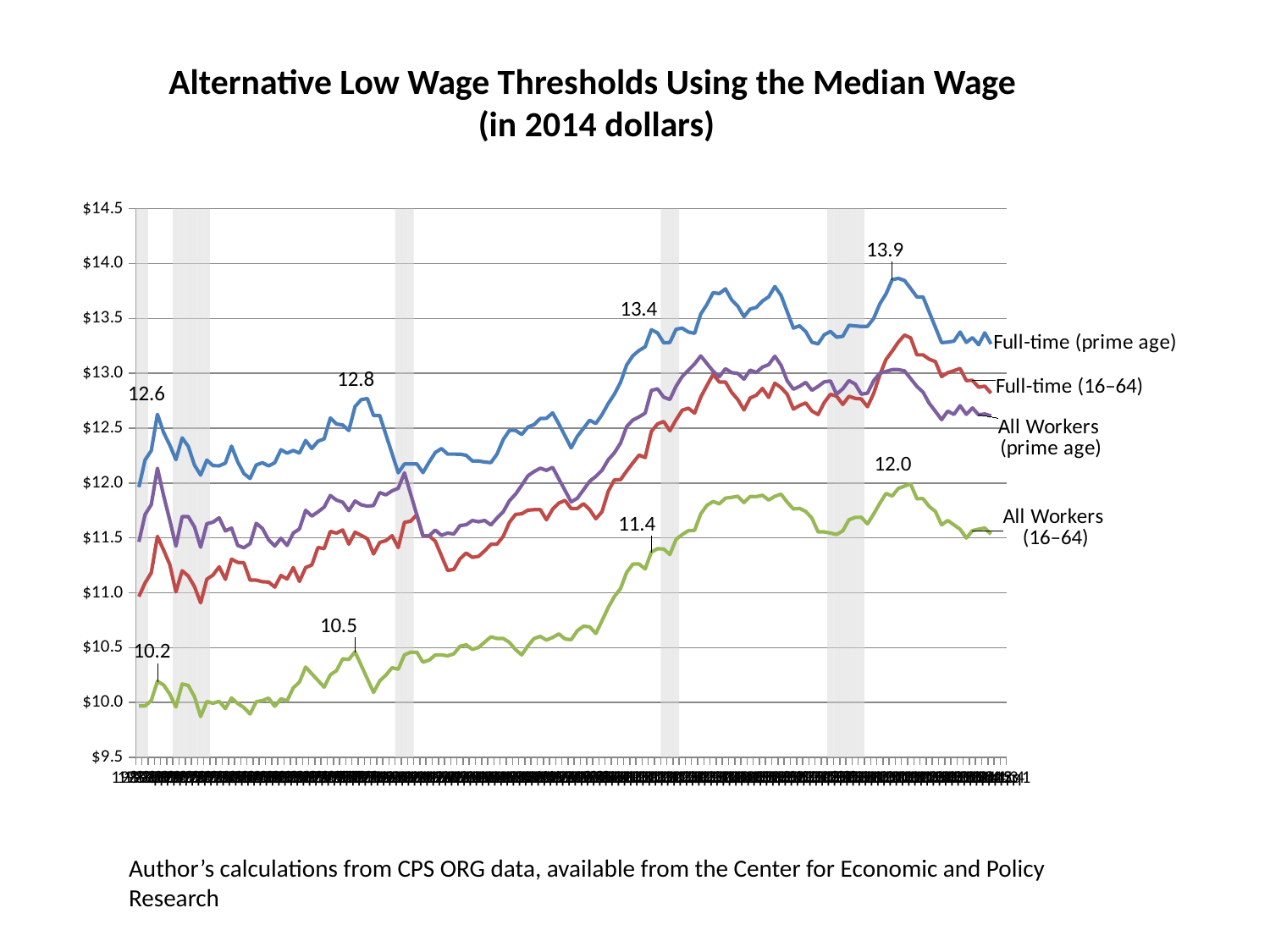

Alternative Low Wage Thresholds Using the Median Wage
 (in 2014 dollars)

### Chart

| Category | Recession | Full-time (16–64) | Full-time (prime age) | All Workers (16–64) | All Workers (prime age) |
|---|---|---|---|---|---|
| 1980q1 | 1.0 | 10.96548461914062 | 11.96234607696533 | 9.9686222076416 | 11.46391582489014 |
| 1980q2 | 1.0 | 11.09009265899658 | 12.21156215667725 | 9.9686222076416 | 11.71313095092773 |
| 1980q3 | None | 11.18147087097168 | 12.29463481903076 | 10.01846504211426 | 11.80284881591797 |
| 1980q4 | None | 11.5137586593628 | 12.62692260742187 | 10.1933536529541 | 12.13513660430908 |
| 1981q1 | None | 11.38946628570557 | 12.46112728118896 | 10.1604118347168 | 11.8862476348877 |
| 1981q2 | None | 11.25687122344971 | 12.3451795578003 | 10.07762813568115 | 11.66062164306641 |
| 1981q3 | 1.0 | 11.00798320770264 | 12.21263027191162 | 9.95952415466309 | 11.42503929138184 |
| 1981q4 | 1.0 | 11.20057582855225 | 12.41202068328857 | 10.16888332366943 | 11.69421577453613 |
| 1982q1 | 1.0 | 11.15271472930908 | 12.33413314819336 | 10.15599250793457 | 11.69434452056885 |
| 1982q2 | 1.0 | 11.05531120300293 | 12.1635971069336 | 10.05337524414062 | 11.59954929351807 |
| 1982q3 | 1.0 | 10.90814018249512 | 12.07271099090576 | 9.8720874786377 | 11.4150276184082 |
| 1982q4 | 1.0 | 11.12373447418213 | 12.20925426483154 | 10.00863075256348 | 11.6289463043213 |
| 1983q1 | None | 11.1617956161499 | 12.15880012512207 | 9.993829727172848 | 11.64315509796143 |
| 1983q2 | None | 11.2368392944336 | 12.15746784210205 | 10.01103591918945 | 11.68311882019043 |
| 1983q3 | None | 11.12227630615234 | 12.1818904876709 | 9.94553947448731 | 11.56378173828125 |
| 1983q4 | None | 11.30623626708984 | 12.33641815185547 | 10.0416898727417 | 11.5895357131958 |
| 1984q1 | None | 11.2768669128418 | 12.19348812103271 | 9.99161148071286 | 11.43139457702637 |
| 1984q2 | None | 11.27325248718262 | 12.0865535736084 | 9.95440673828125 | 11.41047668457031 |
| 1984q3 | None | 11.11511135101318 | 12.0413703918457 | 9.89596939086914 | 11.44733619689941 |
| 1984q4 | None | 11.11511135101318 | 12.16487121582031 | 10.00712108612061 | 11.63258838653564 |
| 1985q1 | None | 11.10123443603516 | 12.18499279022217 | 10.01828098297119 | 11.58695030212402 |
| 1985q2 | None | 11.09790420532227 | 12.15585136413574 | 10.04037284851074 | 11.48353385925293 |
| 1985q3 | None | 11.05186176300049 | 12.18540859222412 | 9.96613311767578 | 11.42545986175537 |
| 1985q4 | None | 11.15732383728027 | 12.30405330657959 | 10.0339298248291 | 11.49664688110352 |
| 1986q1 | None | 11.12621974945068 | 12.27237510681152 | 10.01542854309082 | 11.43099975585937 |
| 1986q2 | None | 11.22959232330322 | 12.29670524597168 | 10.1345739364624 | 11.54468250274658 |
| 1986q3 | None | 11.10357284545898 | 12.27357769012451 | 10.18592262268066 | 11.58198642730713 |
| 1986q4 | None | 11.22974967956543 | 12.38828372955322 | 10.32357025146484 | 11.75102710723877 |
| 1987q1 | None | 11.2529764175415 | 12.31484985351562 | 10.262375831604 | 11.69888401031494 |
| 1987q2 | None | 11.41303539276123 | 12.38112354278564 | 10.20118045806885 | 11.73709774017334 |
| 1987q3 | None | 11.40185070037842 | 12.40256690979004 | 10.13998603820801 | 11.78041076660156 |
| 1987q4 | None | 11.55958366394043 | 12.59284782409668 | 10.25265216827393 | 11.88631629943848 |
| 1988q1 | None | 11.54336833953857 | 12.53854560852051 | 10.29040050506592 | 11.8446216583252 |
| 1988q2 | None | 11.57221984863281 | 12.52907276153564 | 10.39789867401123 | 11.8247241973877 |
| 1988q3 | None | 11.44333744049072 | 12.47868728637695 | 10.39273071289062 | 11.74849319458008 |
| 1988q4 | None | 11.55232238769531 | 12.69665622711182 | 10.46248054504394 | 11.8356809616089 |
| 1989q1 | None | 11.52242374420166 | 12.76031112670898 | 10.3390293121338 | 11.80192470550537 |
| 1989q2 | None | 11.49252510070801 | 12.7694730758667 | 10.21557807922363 | 11.78919410705566 |
| 1989q3 | None | 11.35364246368408 | 12.615159034729 | 10.0921277999878 | 11.79517459869385 |
| 1989q4 | None | 11.45876979827881 | 12.615159034729 | 10.1972541809082 | 11.91291522979736 |
| 1990q1 | None | 11.47501373291016 | 12.44124984741211 | 10.24960517883301 | 11.89226913452148 |
| 1990q2 | None | 11.52005290985107 | 12.2673397064209 | 10.31748199462891 | 11.92861175537109 |
| 1990q3 | 1.0 | 11.41159057617187 | 12.0934295654297 | 10.30357837677002 | 11.95233917236328 |
| 1990q4 | 1.0 | 11.64194107055664 | 12.17405223846436 | 10.43459033966064 | 12.0934295654297 |
| 1991q1 | 1.0 | 11.65212154388428 | 12.17466354370117 | 10.4584608078003 | 11.90205192565918 |
| 1991q2 | None | 11.71067428588867 | 12.17527389526367 | 10.458984375 | 11.710675239563 |
| 1991q3 | None | 11.51929759979248 | 12.0952615737915 | 10.3673677444458 | 11.51929759979248 |
| 1991q4 | None | 11.51929759979248 | 12.19125652313232 | 10.38656616210937 | 11.51929759979248 |
| 1992q1 | None | 11.4697790145874 | 12.27821731567383 | 10.433744430542 | 11.57171726226807 |
| 1992q2 | None | 11.33685684204102 | 12.31423568725586 | 10.43458652496338 | 11.52304172515869 |
| 1992q3 | None | 11.20393466949463 | 12.26401519775391 | 10.42549705505371 | 11.54457092285156 |
| 1992q4 | None | 11.21320152282715 | 12.26401519775391 | 10.44403171539307 | 11.53530502319336 |
| 1993q1 | None | 11.30953407287598 | 12.26332664489746 | 10.51220607757568 | 11.61246299743652 |
| 1993q2 | None | 11.36248397827148 | 12.2528829574585 | 10.52592372894287 | 11.61941719055176 |
| 1993q3 | None | 11.32276153564453 | 12.20125198364258 | 10.48403930664062 | 11.65897464752197 |
| 1993q4 | None | 11.33196449279785 | 12.20125198364258 | 10.5021152496338 | 11.64692401885986 |
| 1994q1 | None | 11.3823585510254 | 12.19131278991699 | 10.55045032501221 | 11.65942287445068 |
| 1994q2 | None | 11.4415740966797 | 12.1864128112793 | 10.59878540039062 | 11.6176929473877 |
| 1994q3 | None | 11.44319820404053 | 12.26467227935791 | 10.5838556289673 | 11.68144035339355 |
| 1994q4 | None | 11.51375675201416 | 12.39697074890137 | 10.5838556289673 | 11.73788738250732 |
| 1995q1 | None | 11.64242839813232 | 12.47984886169434 | 10.54811859130859 | 11.83812713623047 |
| 1995q2 | None | 11.71442222595215 | 12.47956848144531 | 10.48189544677734 | 11.89916801452637 |
| 1995q3 | None | 11.71967220306396 | 12.44209671020508 | 10.43406867980957 | 11.9792308807373 |
| 1995q4 | None | 11.75298023223877 | 12.51118087768555 | 10.51697063446045 | 12.0655860900879 |
| 1996q1 | None | 11.75717449188232 | 12.53244400024414 | 10.58339786529541 | 12.1052122116089 |
| 1996q2 | None | 11.7585563659668 | 12.58784294128418 | 10.60275650024414 | 12.13555240631104 |
| 1996q3 | None | 11.66494846343994 | 12.58994293212891 | 10.56928730010986 | 12.11580657958984 |
| 1996q4 | None | 11.76190090179443 | 12.63986396789551 | 10.59289836883545 | 12.14279079437256 |
| 1997q1 | None | 11.8171672821045 | 12.5394163131714 | 10.62536716461182 | 12.03783988952637 |
| 1997q2 | None | 11.84114360809326 | 12.43009281158447 | 10.57953262329102 | 11.93288898468018 |
| 1997q3 | None | 11.76744270324707 | 12.32076930999756 | 10.57195377349854 | 11.82793807983398 |
| 1997q4 | None | 11.76744270324707 | 12.42481136322021 | 10.6540927886963 | 11.86079406738281 |
| 1998q1 | None | 11.8118257522583 | 12.49874973297119 | 10.69593238830566 | 11.93820667266846 |
| 1998q2 | None | 11.75764083862305 | 12.57268810272217 | 10.68939685821533 | 12.01562023162842 |
| 1998q3 | None | 11.67425155639648 | 12.5425844192505 | 10.62903690338135 | 12.06017780303955 |
| 1998q4 | None | 11.73857307434082 | 12.62298583984375 | 10.74481391906738 | 12.11645889282227 |
| 1999q1 | None | 11.92332458496094 | 12.72401523590088 | 10.86527156829834 | 12.21177291870117 |
| 1999q2 | None | 12.02878189086914 | 12.8091859817505 | 10.96541976928711 | 12.27536869049072 |
| 1999q3 | None | 12.0305290222168 | 12.91791915893555 | 11.03882217407227 | 12.36462211608887 |
| 1999q4 | None | 12.10982322692871 | 13.0765085220337 | 11.1868371963501 | 12.51528072357178 |
| 2000q1 | None | 12.18415927886963 | 13.16022300720215 | 11.26131153106689 | 12.5742416381836 |
| 2000q2 | None | 12.25466632843018 | 13.208327293396 | 11.2628345489502 | 12.60304641723633 |
| 2000q3 | None | 12.23255348205566 | 13.24187183380127 | 11.21613311767578 | 12.6370496749878 |
| 2000q4 | None | 12.47075366973877 | 13.39722061157227 | 11.37148094177246 | 12.8441801071167 |
| 2001q1 | None | 12.53905200958252 | 13.36820507049561 | 11.40090465545654 | 12.85849285125732 |
| 2001q2 | 1.0 | 12.56068134307861 | 13.27725124359131 | 11.39925765991211 | 12.78219985961914 |
| 2001q3 | 1.0 | 12.47631931304932 | 13.28149032592773 | 11.34848880767822 | 12.76141357421875 |
| 2001q4 | 1.0 | 12.57608890533447 | 13.40173816680908 | 11.48677444458008 | 12.88166236877441 |
| 2002q1 | None | 12.6640157699585 | 13.41166019439697 | 11.53036499023437 | 12.97101020812988 |
| 2002q2 | None | 12.68187236785889 | 13.37624454498291 | 11.56605434417725 | 13.0282440185547 |
| 2002q3 | None | 12.63711166381836 | 13.3642225265503 | 11.568829536438 | 13.0854778289795 |
| 2002q4 | None | 12.78331756591797 | 13.54018020629883 | 11.71898746490479 | 13.15858173370361 |
| 2003q1 | None | 12.8890380859375 | 13.62732887268066 | 11.79684829711914 | 13.08885383605957 |
| 2003q2 | None | 12.9898853302002 | 13.73424911499023 | 11.83174896240234 | 13.01912689208984 |
| 2003q3 | None | 12.92062282562256 | 13.72636318206787 | 11.81047916412354 | 12.96954250335693 |
| 2003q4 | None | 12.92062282562256 | 13.76952743530273 | 11.86208438873291 | 13.04148387908936 |
| 2004q1 | None | 12.82633495330811 | 13.66895389556885 | 11.86904430389404 | 13.0063066482544 |
| 2004q2 | None | 12.76082324981689 | 13.61154460906982 | 11.87948799133301 | 12.99883651733398 |
| 2004q3 | None | 12.66653537750244 | 13.51566219329834 | 11.82209873199463 | 12.94721794128418 |
| 2004q4 | None | 12.77476406097412 | 13.58603191375732 | 11.87671947479248 | 13.02884578704834 |
| 2005q1 | None | 12.80068969726562 | 13.60000896453857 | 11.87579345703125 | 13.00837993621826 |
| 2005q2 | None | 12.86224460601807 | 13.65951442718506 | 11.88802337646484 | 13.05673122406006 |
| 2005q3 | None | 12.7799415588379 | 13.6967363357544 | 11.84481048583984 | 13.07895374298096 |
| 2005q4 | None | 12.91048336029053 | 13.79083061218262 | 11.87906932830811 | 13.15541934967041 |
| 2006q1 | None | 12.86964416503906 | 13.71063327789307 | 11.89855003356934 | 13.07344245910645 |
| 2006q2 | None | 12.80933570861816 | 13.5615167617798 | 11.8260383605957 | 12.93119621276855 |
| 2006q3 | None | 12.673583984375 | 13.41195392608643 | 11.76342391967773 | 12.85524559020996 |
| 2006q4 | None | 12.70673084259033 | 13.432373046875 | 11.76872730255127 | 12.8811616897583 |
| 2007q1 | None | 12.72983932495117 | 13.38013553619385 | 11.74056816101074 | 12.91764163970947 |
| 2007q2 | None | 12.65635013580322 | 13.28293132781982 | 11.68058681488037 | 12.84503269195557 |
| 2007q3 | None | 12.62459182739258 | 13.26819896697998 | 11.5543098449707 | 12.88091564178467 |
| 2007q4 | None | 12.73371601104736 | 13.35164737701416 | 11.5543098449707 | 12.92201900482178 |
| 2008q1 | 1.0 | 12.8088607788086 | 13.38104248046875 | 11.54406547546387 | 12.92998790740967 |
| 2008q2 | 1.0 | 12.7916488647461 | 13.32905864715576 | 11.53144836425781 | 12.80957508087158 |
| 2008q3 | 1.0 | 12.7161693572998 | 13.33712196350098 | 11.5639123916626 | 12.85848617553711 |
| 2008q4 | 1.0 | 12.79107284545898 | 13.436993598938 | 11.66502571105957 | 12.9333896636963 |
| 2009q1 | 1.0 | 12.77171421051025 | 13.43176651000977 | 11.68712997436523 | 12.90256500244141 |
| 2009q2 | 1.0 | 12.76651477813721 | 13.42660236358643 | 11.68722820281982 | 12.81019592285156 |
| 2009q3 | None | 12.69565010070801 | 13.42774677276611 | 11.6280403137207 | 12.81867694854736 |
| 2009q4 | None | 12.8158712387085 | 13.49987888336182 | 11.7175579071045 | 12.93288612365723 |
| 2010q1 | None | 12.98586654663086 | 13.6328582763672 | 11.81594467163086 | 13.00028705596924 |
| 2010q2 | None | 13.12558269500732 | 13.72326278686523 | 11.90486907958984 | 13.01677417755127 |
| 2010q3 | None | 13.20240879058838 | 13.85307025909424 | 11.8813009262085 | 13.0332612991333 |
| 2010q4 | None | 13.28471183776855 | 13.86528301239014 | 11.95069122314453 | 13.0332612991333 |
| 2011q1 | None | 13.34835433959961 | 13.84559917449951 | 11.9723415374756 | 13.02206802368164 |
| 2011q2 | None | 13.32193470001221 | 13.77225589752197 | 11.99056434631348 | 12.95151519775391 |
| 2011q3 | None | 13.16802501678467 | 13.6955499649048 | 11.85650157928467 | 12.88096237182617 |
| 2011q4 | None | 13.16802501678467 | 13.69552993774414 | 11.8576889038086 | 12.82842922210693 |
| 2012q1 | None | 13.12851524353027 | 13.55727195739746 | 11.78571701049805 | 12.72651386260986 |
| 2012q2 | None | 13.10658931732178 | 13.41899490356445 | 11.74113082885742 | 12.65337085723877 |
| 2012q3 | None | 12.97045612335205 | 13.27939128875732 | 11.61897468566895 | 12.57777500152588 |
| 2012q4 | None | 13.00498294830322 | 13.28382301330566 | 11.65885257720947 | 12.65522956848145 |
| 2013q1 | None | 13.02376651763916 | 13.29342746734619 | 11.61865997314453 | 12.625638961792 |
| 2013q2 | None | 13.04381370544434 | 13.37629127502441 | 11.57886981964111 | 12.70440673828125 |
| 2013q3 | None | 12.93403148651123 | 13.28128242492676 | 11.49879932403564 | 12.6261329650879 |
| 2013q4 | None | 12.93527984619141 | 13.32524871826172 | 11.56643962860107 | 12.68387508392334 |
| 2014q1 | None | 12.8729133605957 | 13.26036071777344 | 11.57961750030518 | 12.62223052978516 |
| 2014q2 | None | 12.88283252716064 | 13.36891174316406 | 11.59011840820312 | 12.62961578369141 |
| 2014q3 | None | 12.81920909881592 | 13.26666641235352 | 11.53398895263672 | 12.61185264587402 |
| 2014q4 | None | None | None | None | None |
| 2015q1 | None | None | None | None | None |
Author’s calculations from CPS ORG data, available from the Center for Economic and Policy Research